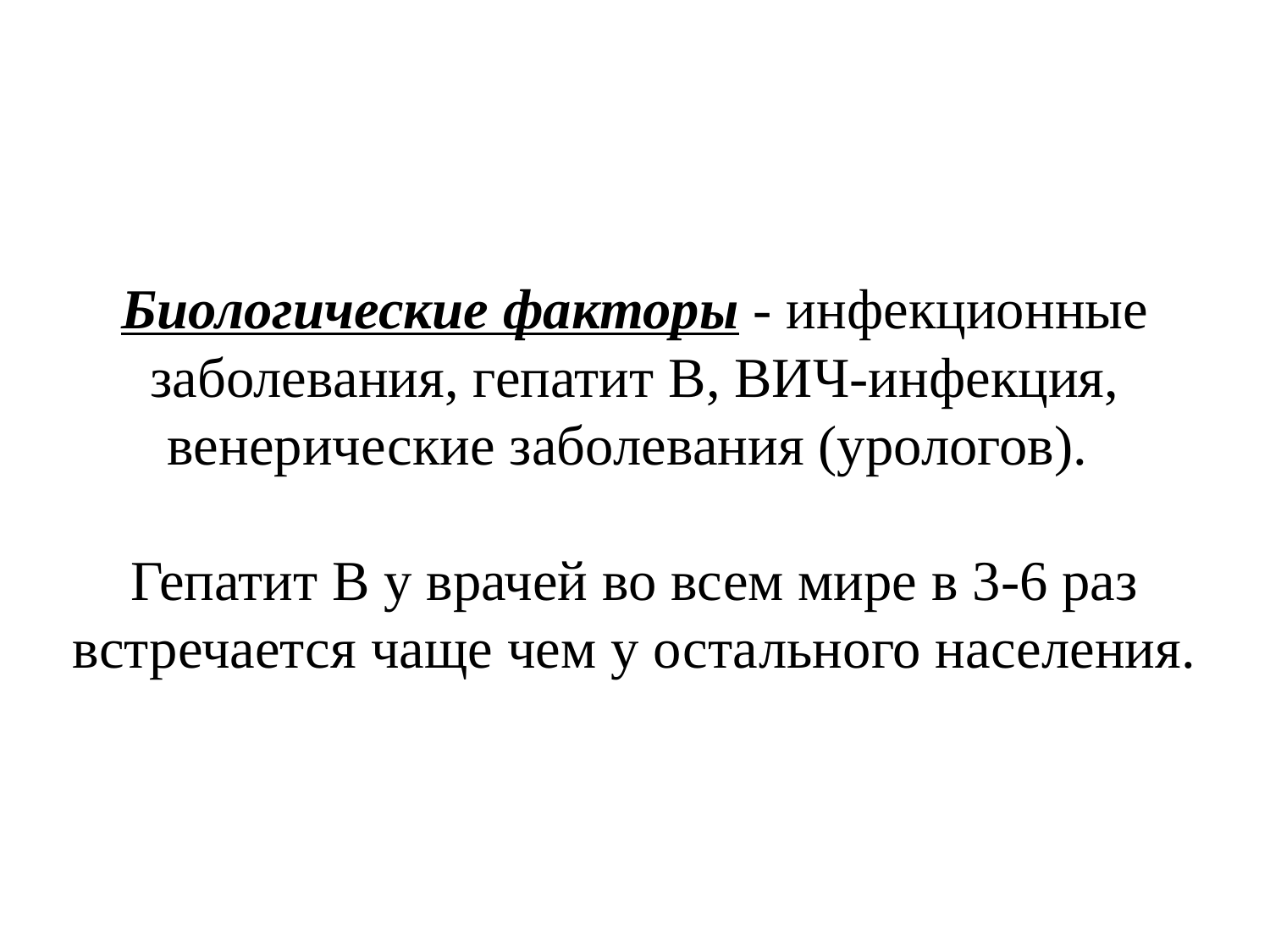

# Биологические факторы - инфекционные заболевания, гепатит В, ВИЧ-инфекция, венерические заболевания (урологов). Гепатит В у врачей во всем мире в 3-6 раз встречается чаще чем у остального населения.